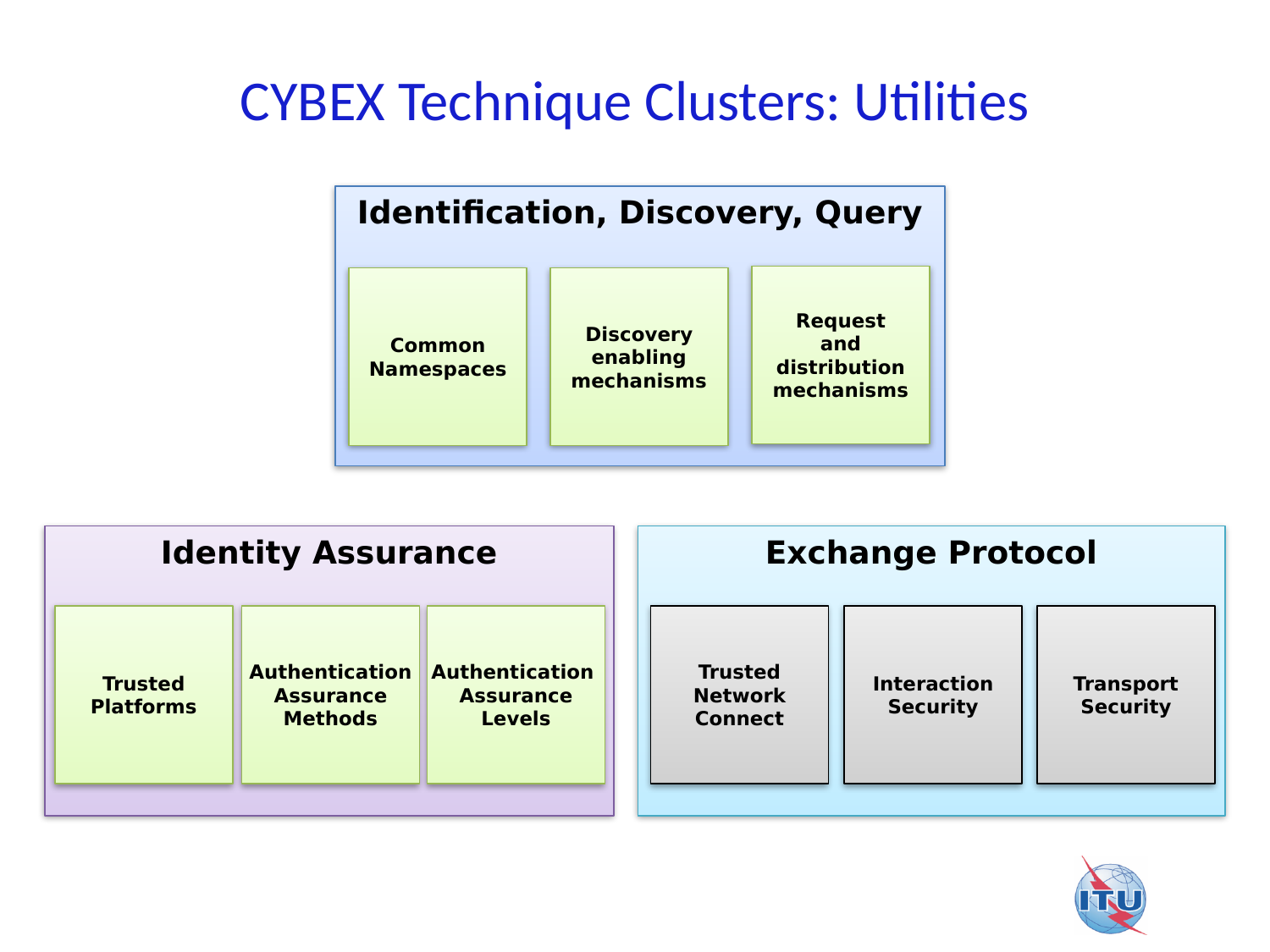

# CYBEX Technique Clusters: Utilities
Identification, Discovery, Query
Request
and
distribution
mechanisms
Common
Namespaces
Discovery
enabling
mechanisms
Identity Assurance
Exchange Protocol
Trusted
Platforms
Authentication
Assurance
Methods
Authentication
Assurance
Levels
Trusted Network Connect
Interaction
Security
Transport
Security